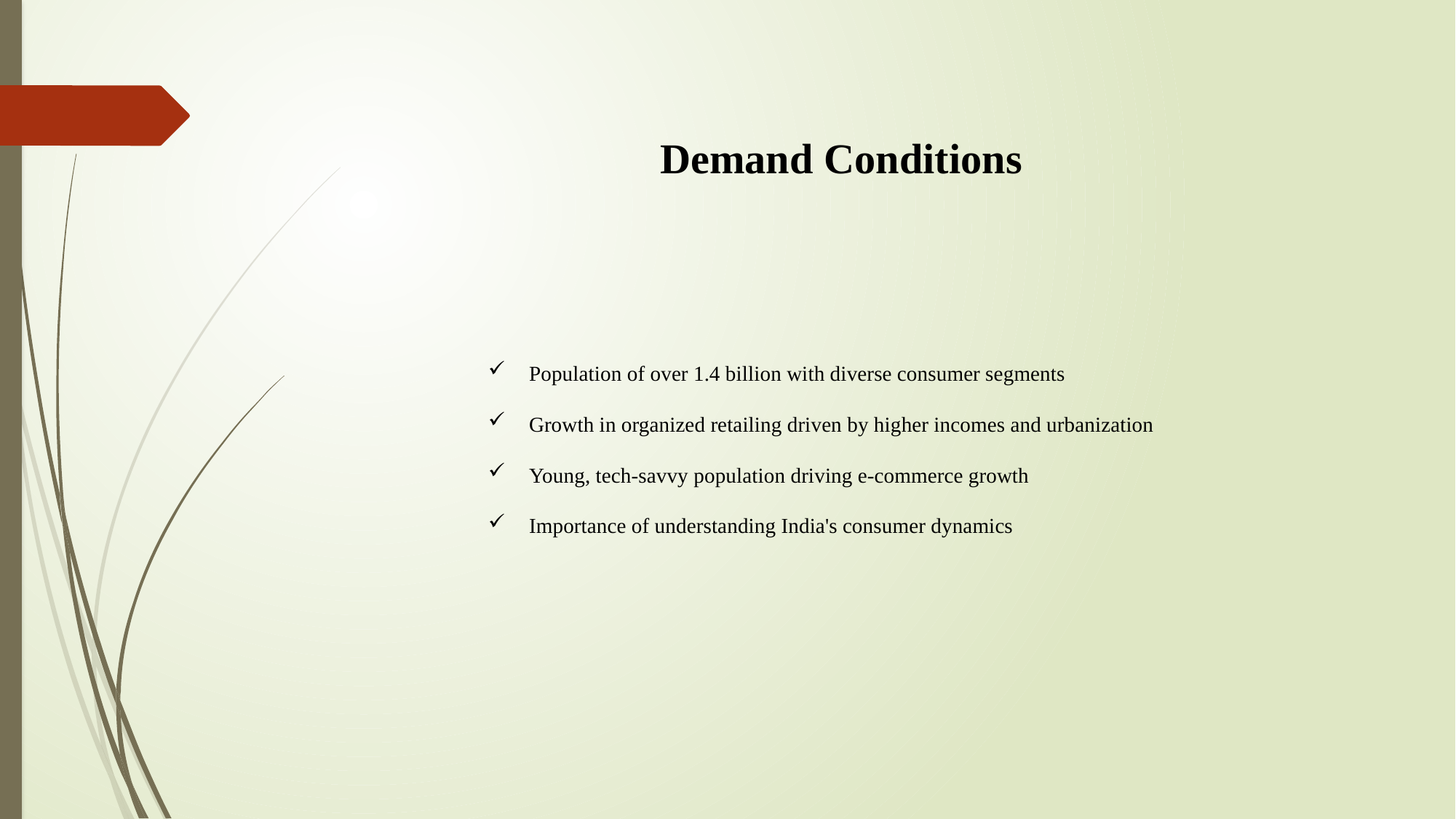

# Demand Conditions

Population of over 1.4 billion with diverse consumer segments
Growth in organized retailing driven by higher incomes and urbanization
Young, tech-savvy population driving e-commerce growth
Importance of understanding India's consumer dynamics